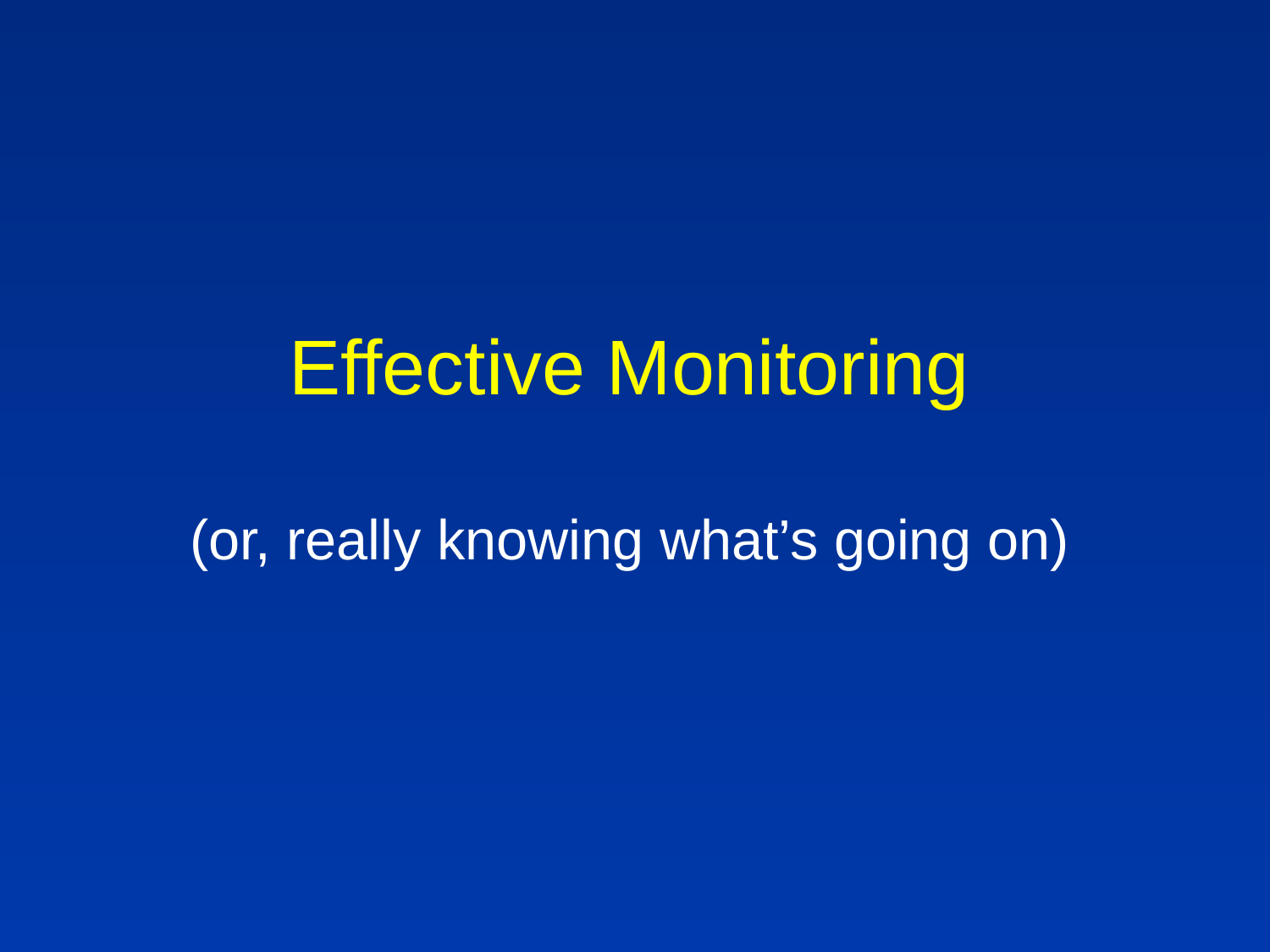

# Effective Monitoring (or, really knowing what’s going on)